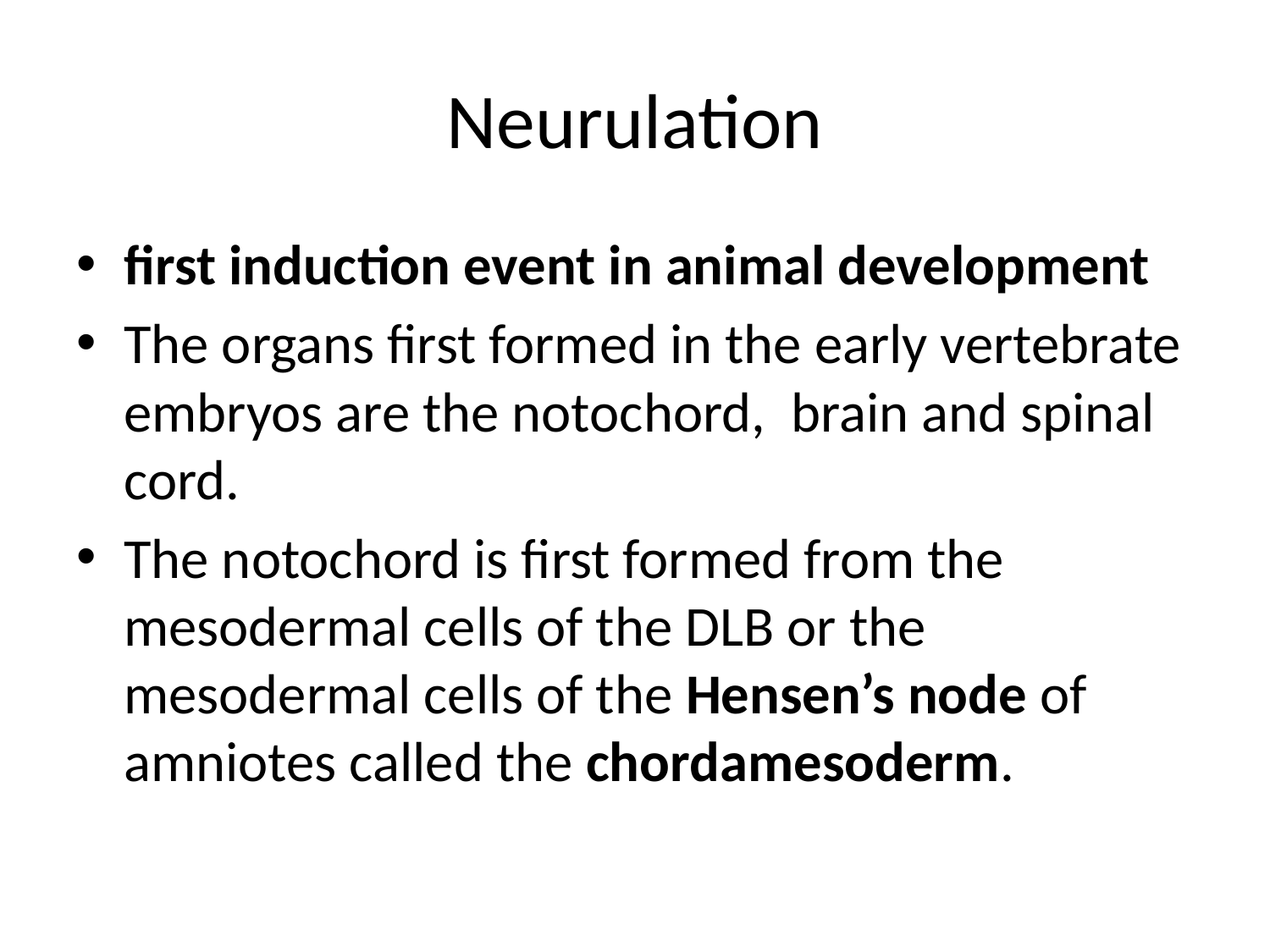

# Neurulation
first induction event in animal development
The organs first formed in the early vertebrate embryos are the notochord,  brain and spinal cord.
The notochord is first formed from the mesodermal cells of the DLB or the mesodermal cells of the Hensen’s node of amniotes called the chordamesoderm.